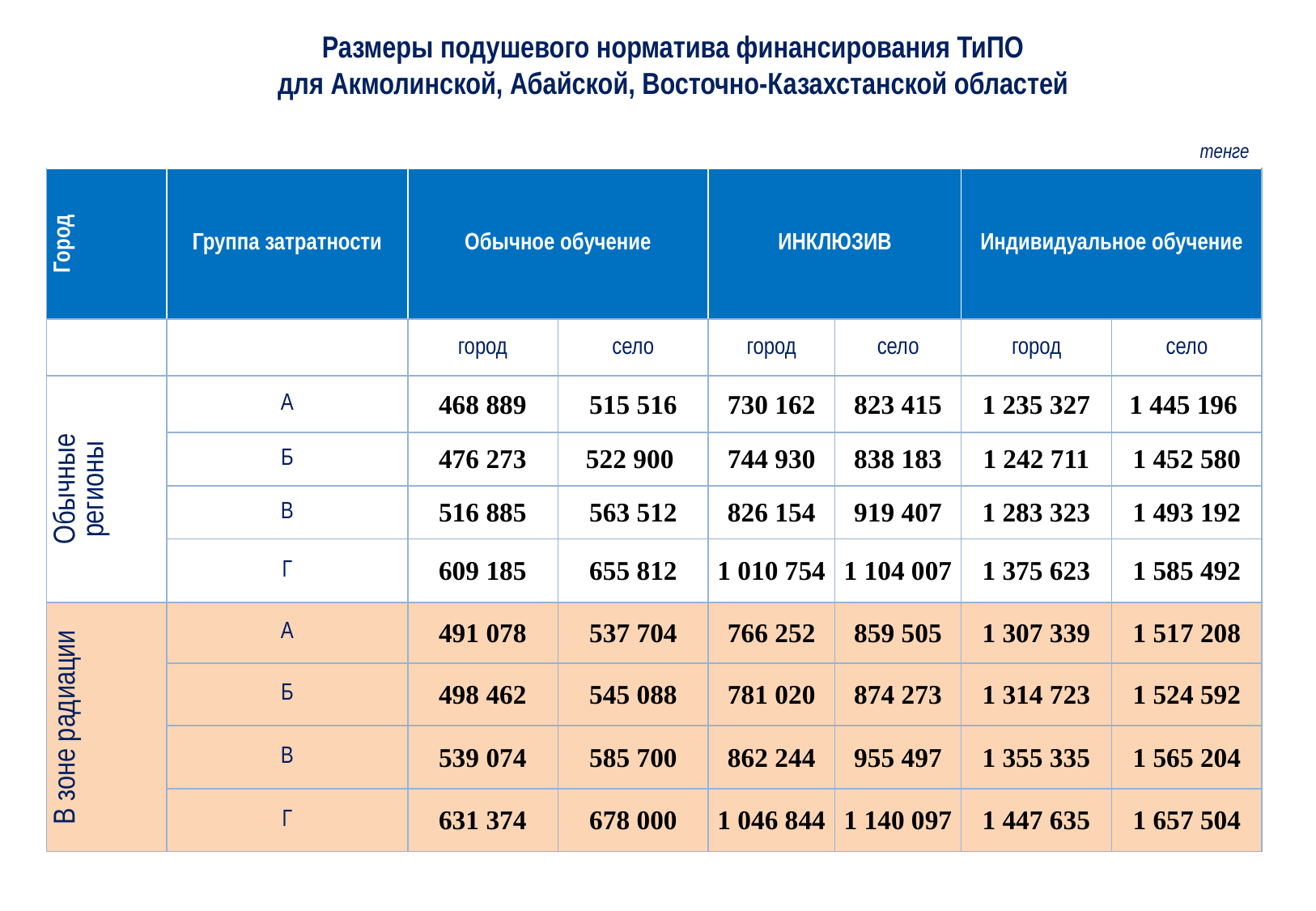

Размеры подушевого норматива финансирования ТиПО
для Акмолинской, Абайской, Восточно-Казахстанской областей
тенге
| Город | Группа затратности | Обычное обучение |  | ИНКЛЮЗИВ |  | Индивидуальное обучение |  |
| --- | --- | --- | --- | --- | --- | --- | --- |
|  |  | город | село | город | село | город | село |
| Обычные регионы | А | 468 889 | 515 516 | 730 162 | 823 415 | 1 235 327 | 1 445 196 |
|  | Б | 476 273 | 522 900 | 744 930 | 838 183 | 1 242 711 | 1 452 580 |
|  | В | 516 885 | 563 512 | 826 154 | 919 407 | 1 283 323 | 1 493 192 |
|  | Г | 609 185 | 655 812 | 1 010 754 | 1 104 007 | 1 375 623 | 1 585 492 |
| В зоне радиации | А | 491 078 | 537 704 | 766 252 | 859 505 | 1 307 339 | 1 517 208 |
|  | Б | 498 462 | 545 088 | 781 020 | 874 273 | 1 314 723 | 1 524 592 |
|  | В | 539 074 | 585 700 | 862 244 | 955 497 | 1 355 335 | 1 565 204 |
|  | Г | 631 374 | 678 000 | 1 046 844 | 1 140 097 | 1 447 635 | 1 657 504 |